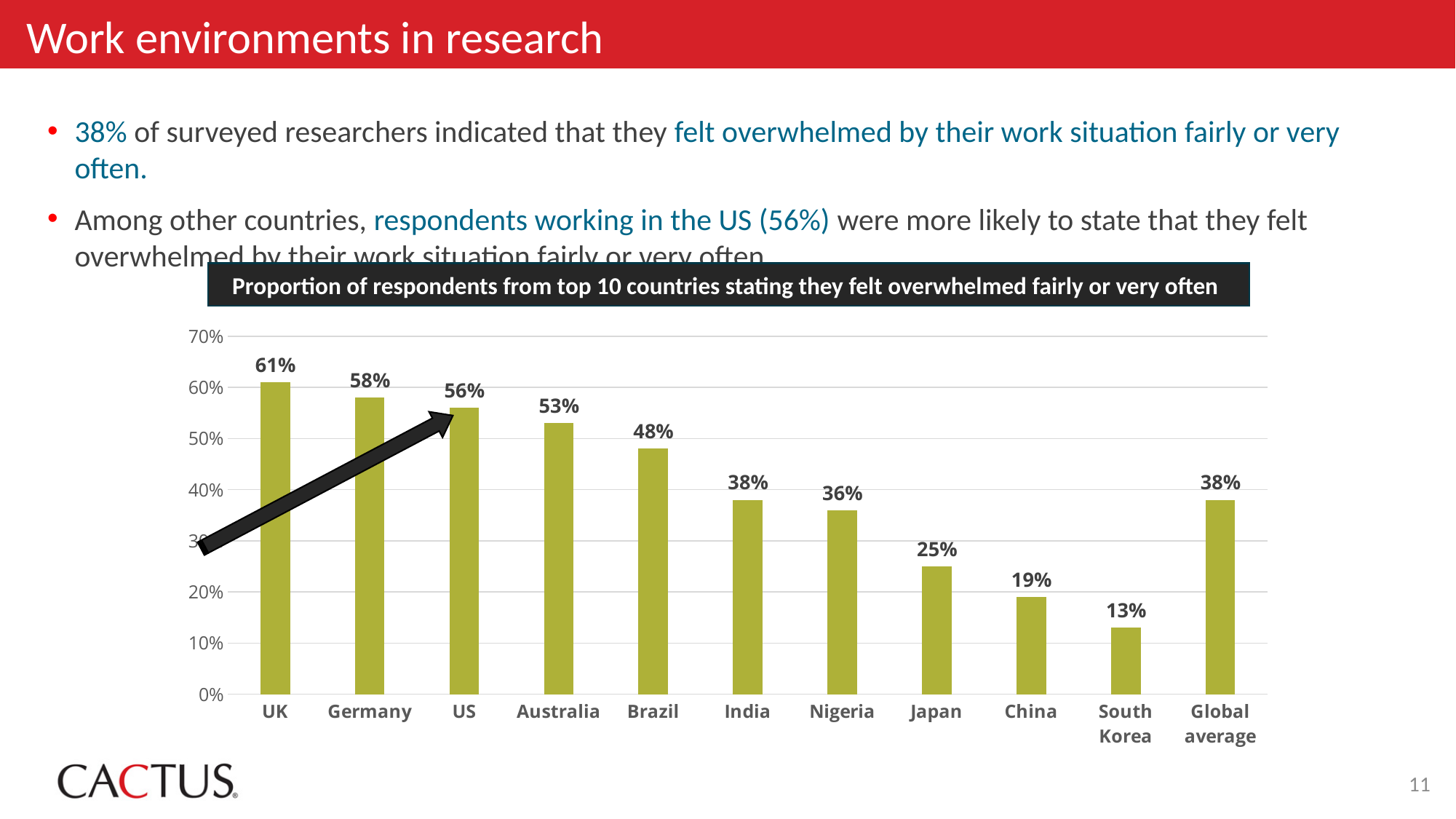

# Work environments in research
38% of surveyed researchers indicated that they felt overwhelmed by their work situation fairly or very often.
Among other countries, respondents working in the US (56%) were more likely to state that they felt overwhelmed by their work situation fairly or very often.

### Chart

| Category | Series 1 |
|---|---|
| UK | 0.61 |
| Germany | 0.58 |
| US | 0.56 |
| Australia | 0.53 |
| Brazil | 0.48 |
| India | 0.38 |
| Nigeria | 0.36 |
| Japan | 0.25 |
| China | 0.19 |
| South Korea | 0.13 |
| Global average | 0.38 |
Proportion of respondents from top 10 countries stating they felt overwhelmed fairly or very often

11